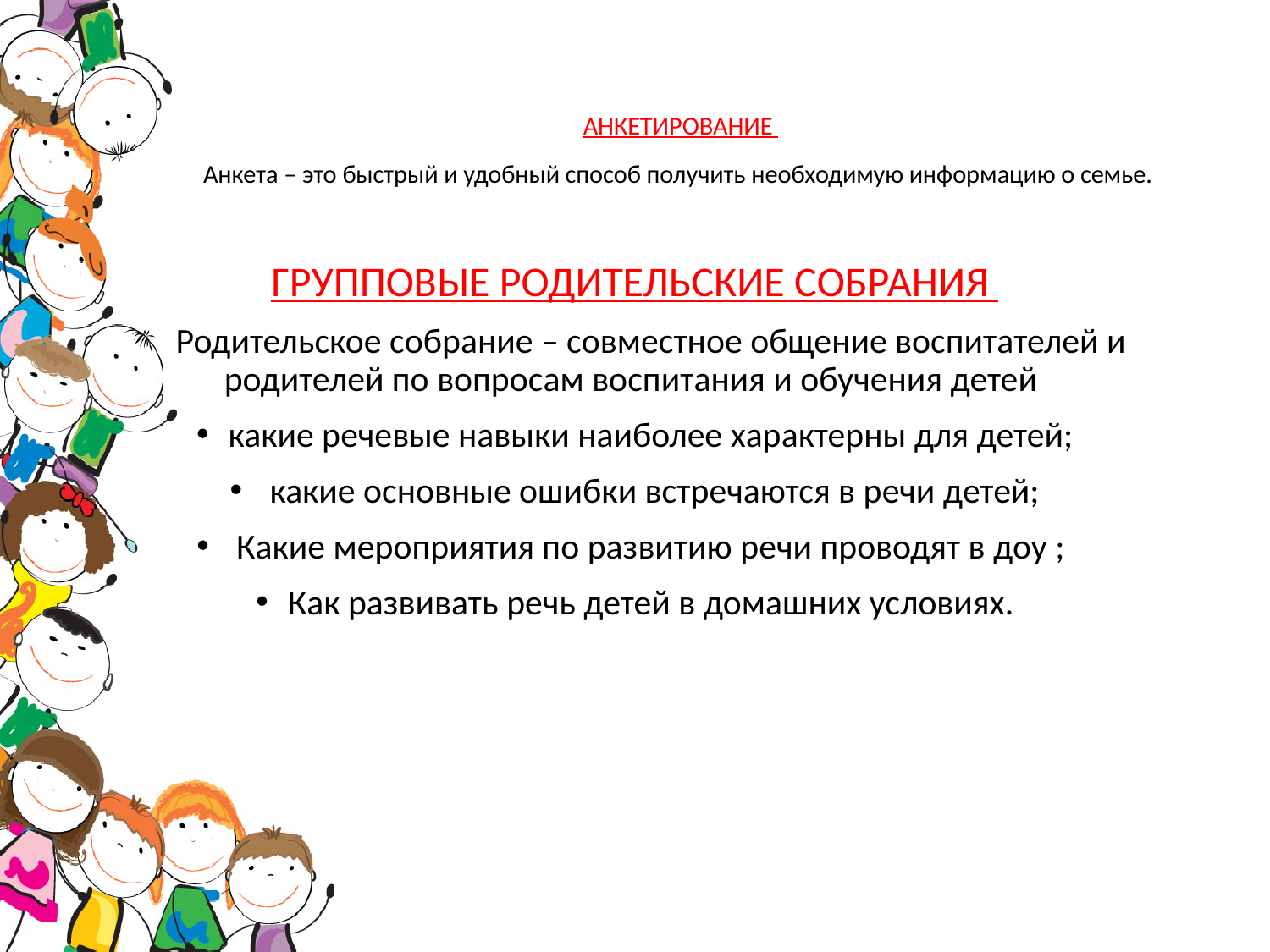

# АНКЕТИРОВАНИЕ Анкета – это быстрый и удобный способ получить необходимую информацию о семье.
ГРУППОВЫЕ РОДИТЕЛЬСКИЕ СОБРАНИЯ
    Родительское собрание – совместное общение воспитателей и родителей по вопросам воспитания и обучения детей
какие речевые навыки наиболее характерны для детей;
 какие основные ошибки встречаются в речи детей;
 Какие мероприятия по развитию речи проводят в доу ;
Как развивать речь детей в домашних условиях.